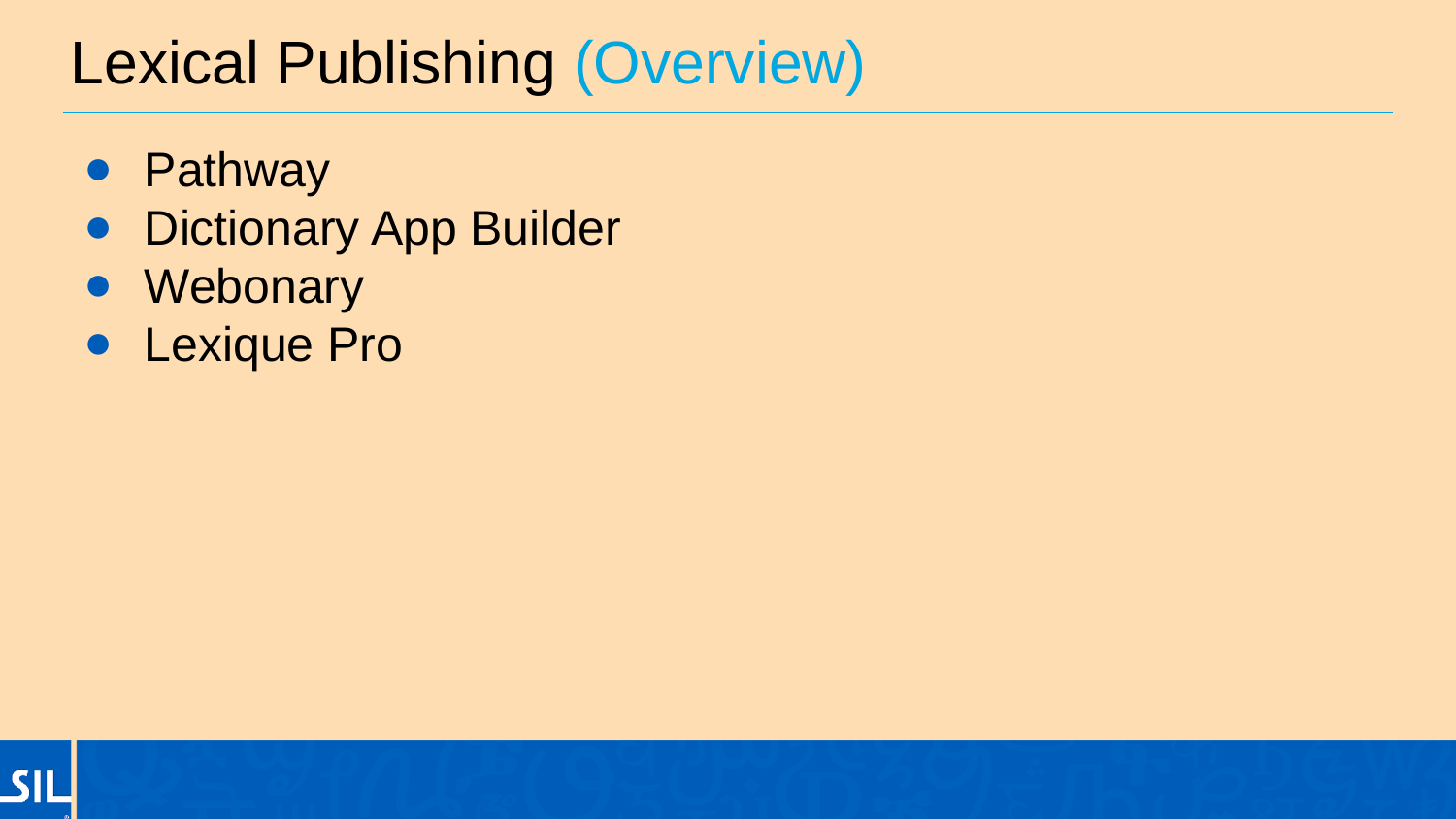

# Lexical Publishing (Overview)
Pathway
Dictionary App Builder
Webonary
Lexique Pro